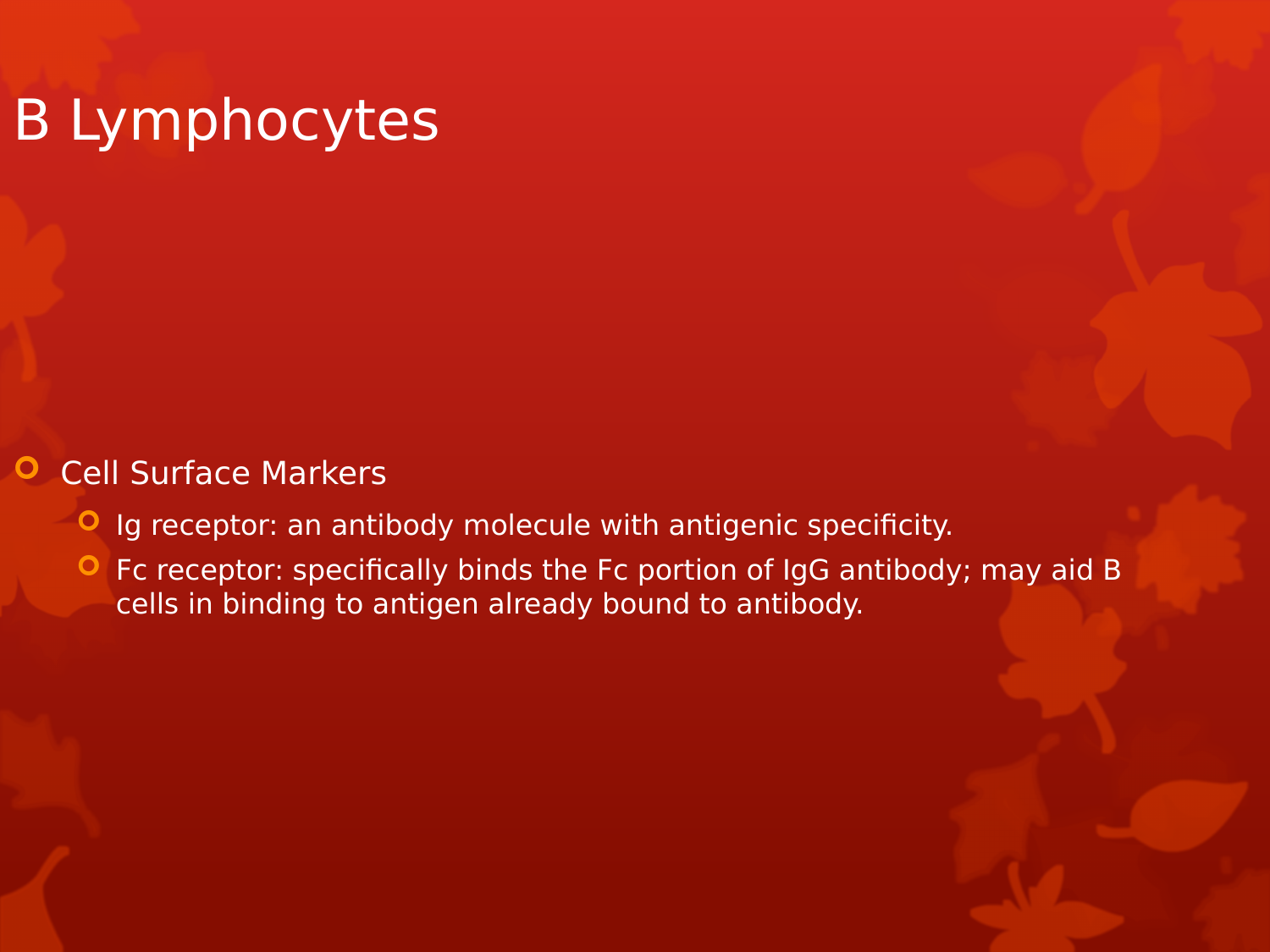

B Lymphocytes
Cell Surface Markers
Ig receptor: an antibody molecule with antigenic specificity.
Fc receptor: specifically binds the Fc portion of IgG antibody; may aid B cells in binding to antigen already bound to antibody.